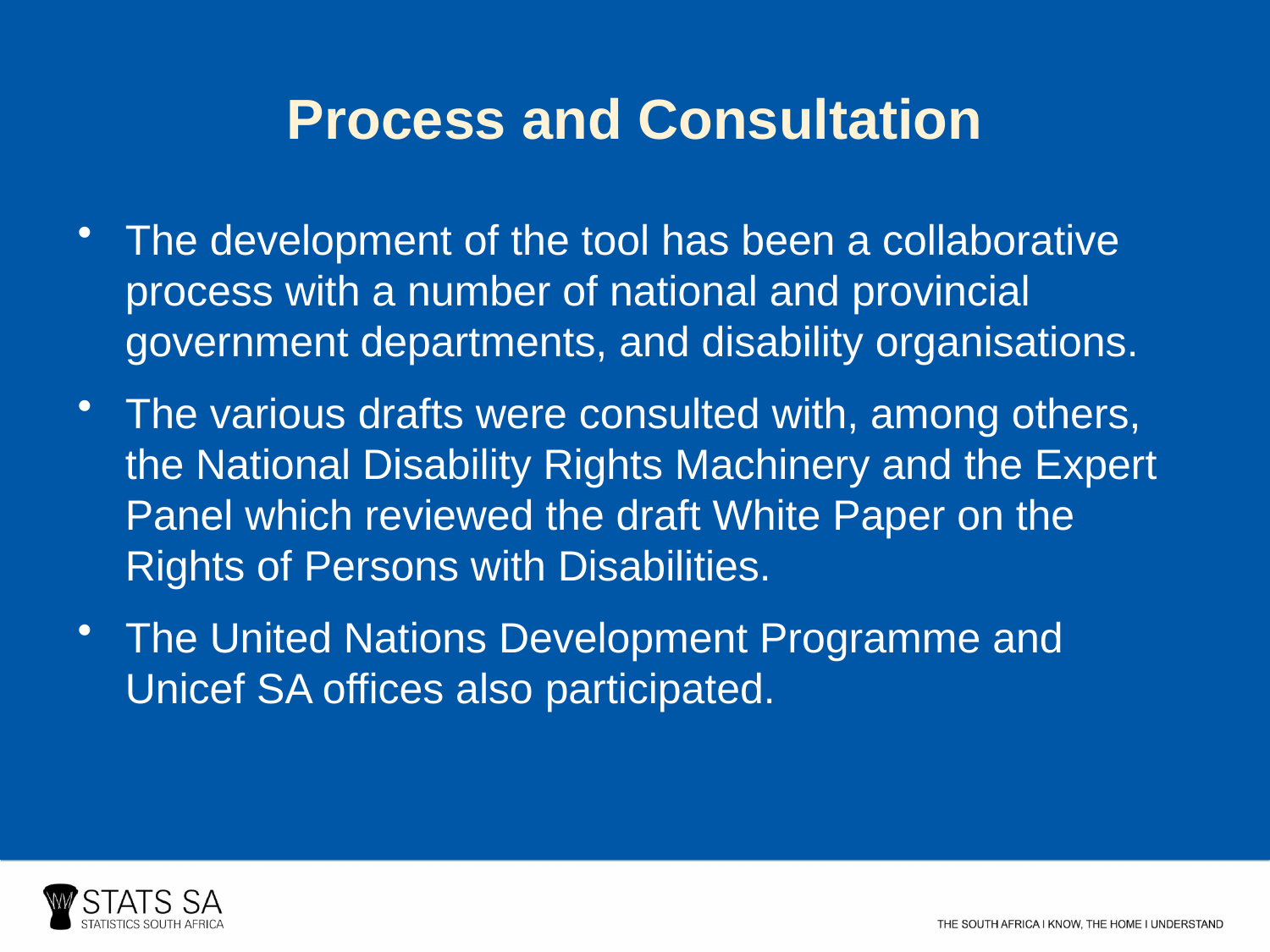

Process and Consultation

The development of the tool has been a collaborative process with a number of national and provincial government departments, and disability organisations.
The various drafts were consulted with, among others, the National Disability Rights Machinery and the Expert Panel which reviewed the draft White Paper on the Rights of Persons with Disabilities.
The United Nations Development Programme and Unicef SA offices also participated.